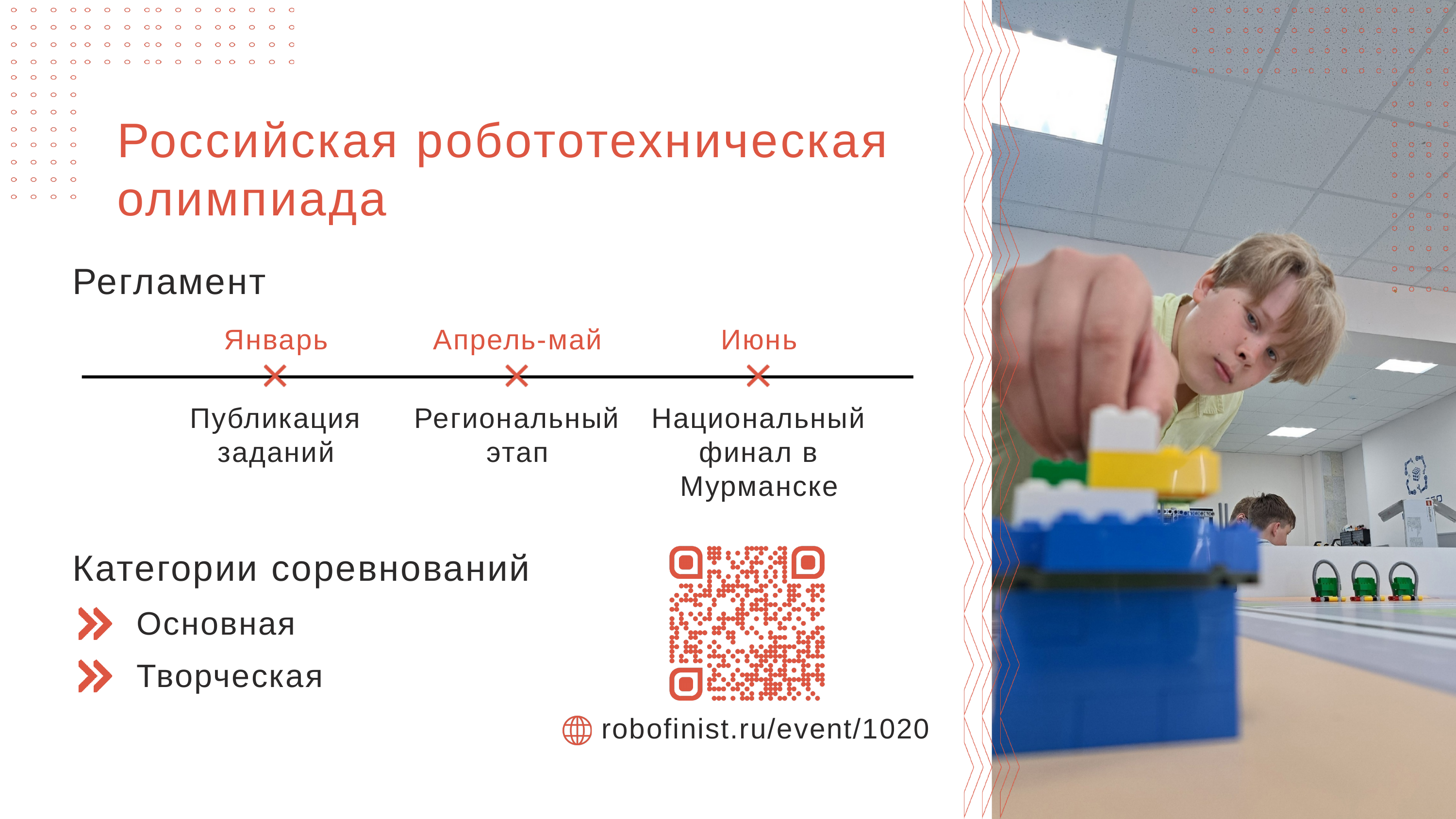

Российская робототехническая олимпиада
Регламент
Январь
Апрель-май
Июнь

Региональный этап
Национальный финал в Мурманске
Публикация заданий

Категории соревнований
Основная

Творческая

robofinist.ru/event/1020